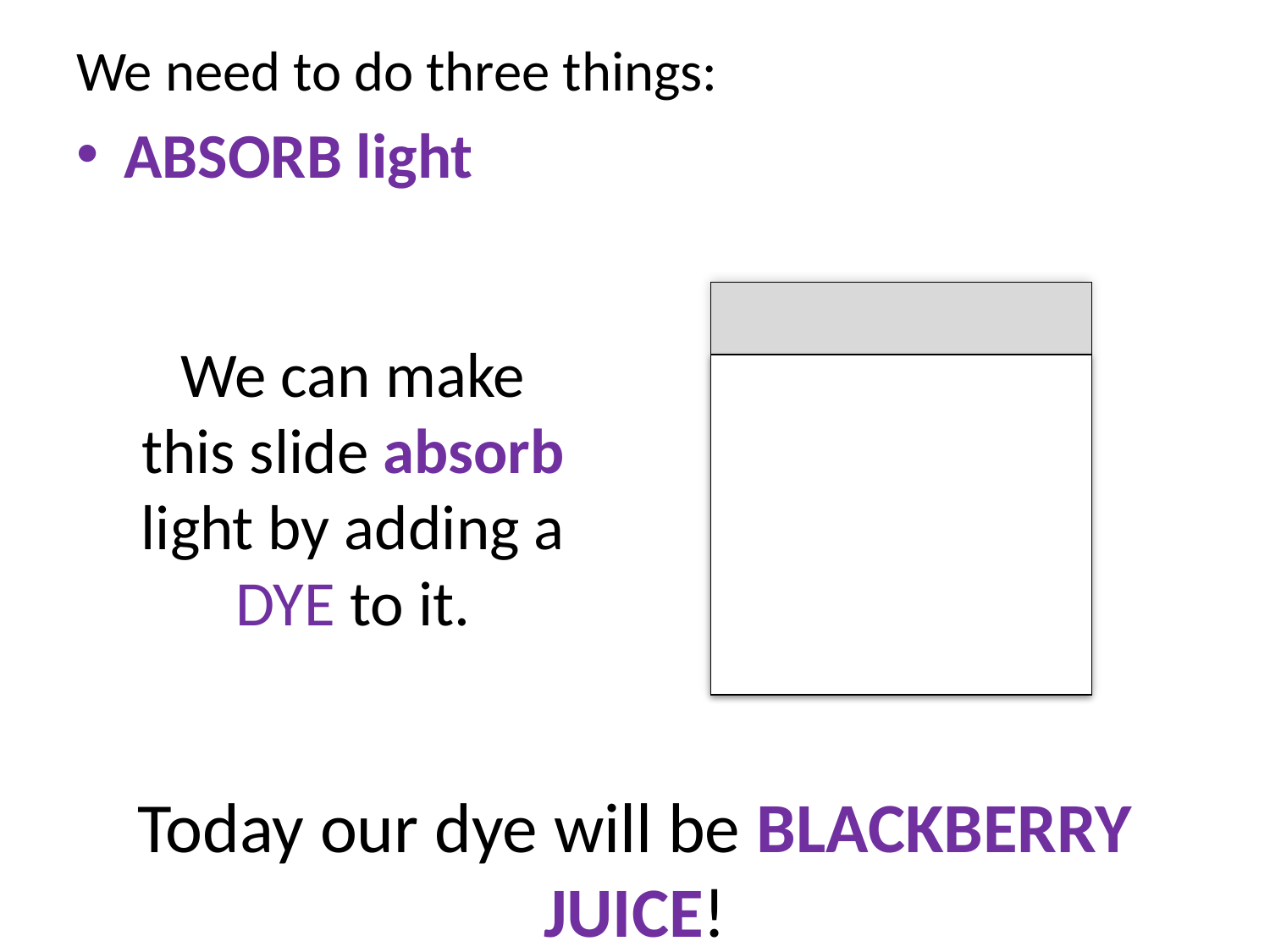

We need to do three things:
ABSORB light

We can make this slide absorb light by adding a DYE to it.

Today our dye will be blackberry juice!